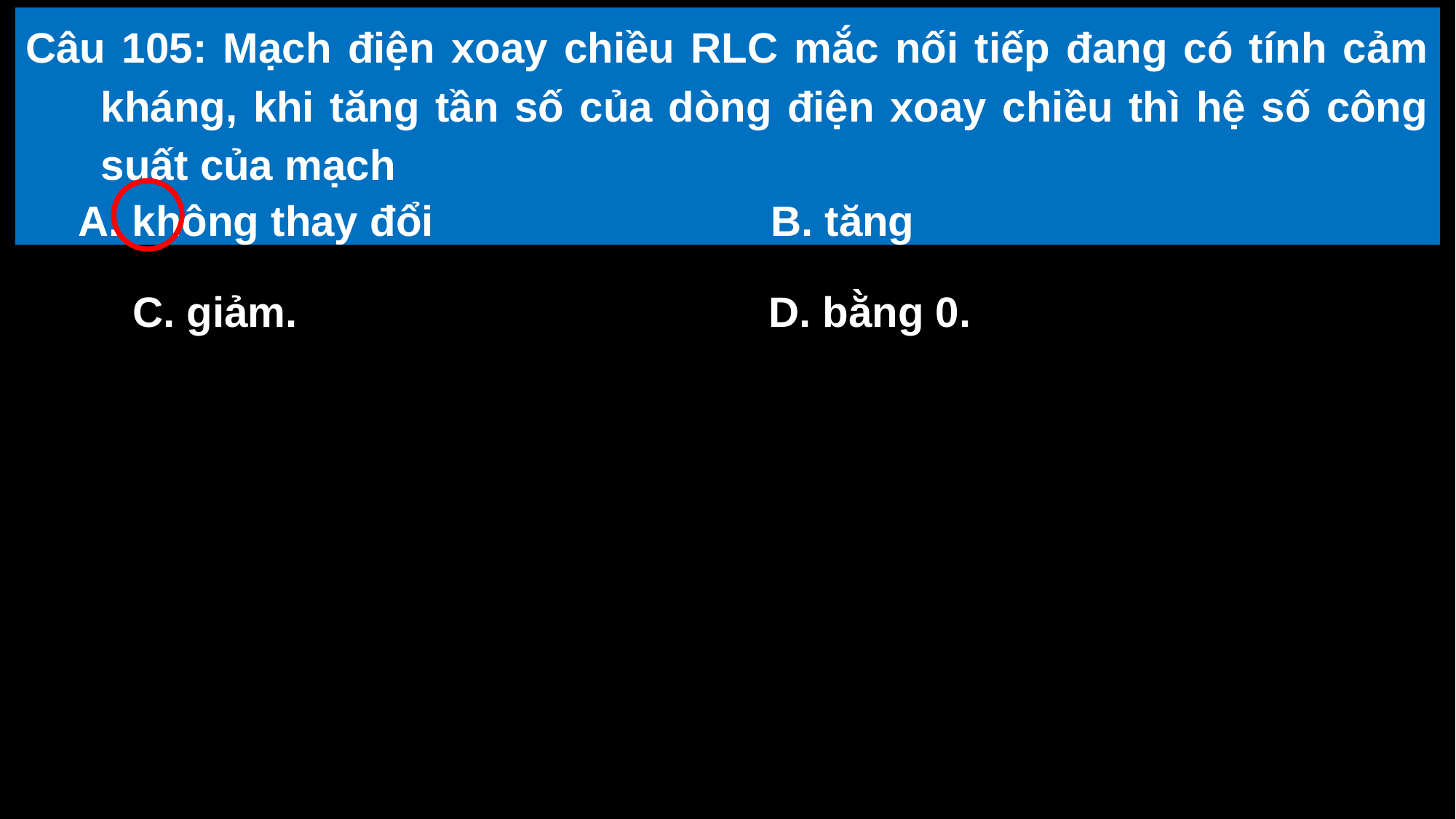

Câu 105: Mạch điện xoay chiều RLC mắc nối tiếp đang có tính cảm kháng, khi tăng tần số của dòng điện xoay chiều thì hệ số công suất của mạch

A. không thay đổi
B. tăng
C. giảm.
D. bằng 0.